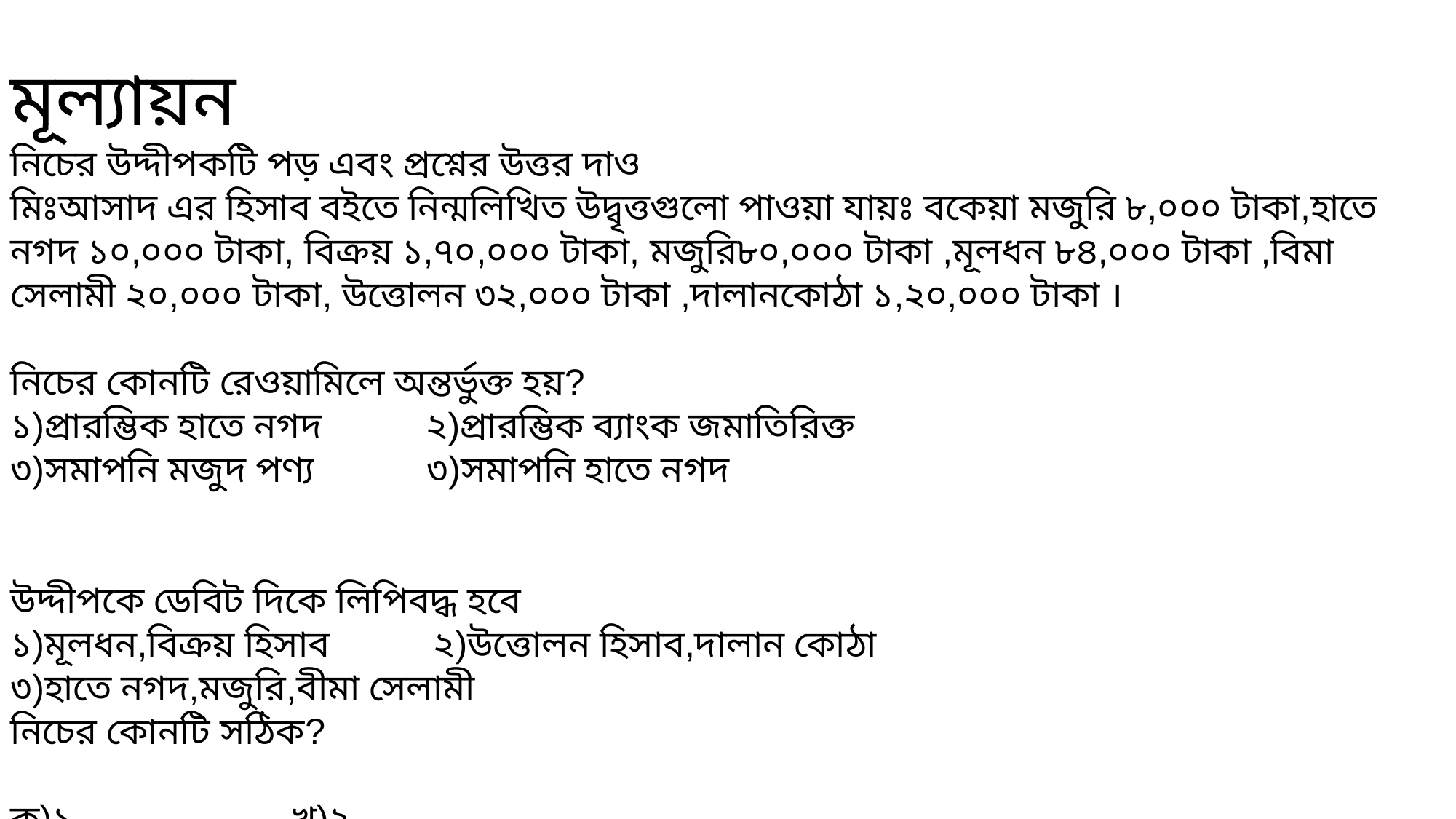

মূল্যায়ন
নিচের উদ্দীপকটি পড় এবং প্রশ্নের উত্তর দাও
মিঃআসাদ এর হিসাব বইতে নিন্মলিখিত উদ্বৃত্তগুলো পাওয়া যায়ঃ বকেয়া মজুরি ৮,০০০ টাকা,হাতে নগদ ১০,০০০ টাকা, বিক্রয় ১,৭০,০০০ টাকা, মজুরি৮০,০০০ টাকা ,মূলধন ৮৪,০০০ টাকা ,বিমা সেলামী ২০,০০০ টাকা, উত্তোলন ৩২,০০০ টাকা ,দালানকোঠা ১,২০,০০০ টাকা ।

নিচের কোনটি রেওয়ামিলে অন্তর্ভুক্ত হয়?
১)প্রারম্ভিক হাতে নগদ           ২)প্রারম্ভিক ব্যাংক জমাতিরিক্ত
৩)সমাপনি মজুদ পণ্য            ৩)সমাপনি হাতে নগদ

উদ্দীপকে ডেবিট দিকে লিপিবদ্ধ হবে
১)মূলধন,বিক্রয় হিসাব           ২)উত্তোলন হিসাব,দালান কোঠা
৩)হাতে নগদ,মজুরি,বীমা সেলামী
নিচের কোনটি সঠিক?

ক)১                       খ)২
গ)১ ও ২                    ঘ)১,২,৩